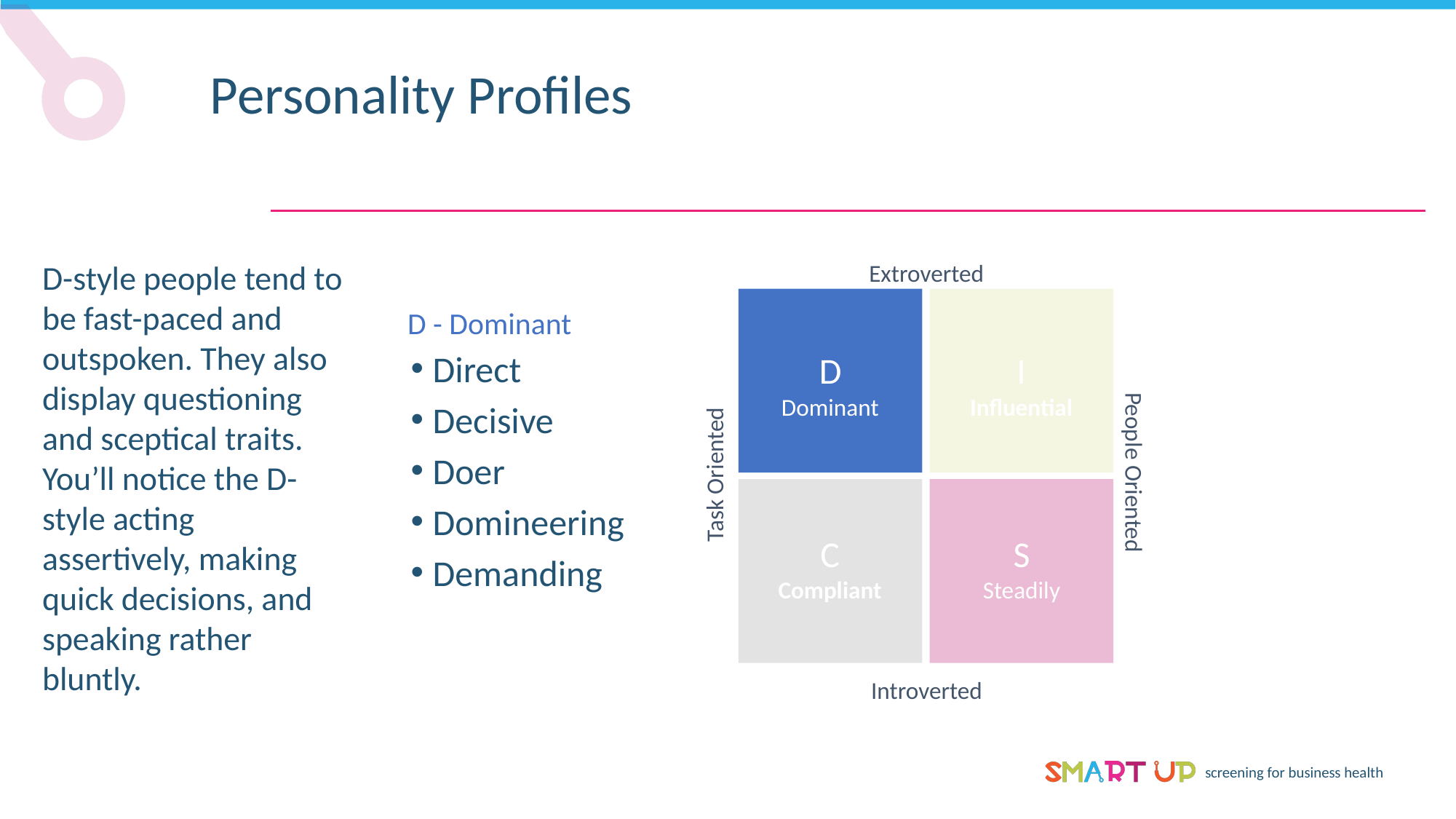

Personality Profiles
D-style people tend to be fast-paced and outspoken. They also display questioning and sceptical traits. You’ll notice the D-style acting assertively, making quick decisions, and speaking rather bluntly.
Extroverted

D - Dominant
Direct
Decisive
Doer
Domineering
Demanding
D
Dominant
I
Influential
People Oriented
Task Oriented

C
Compliant
S
Steadily
Introverted